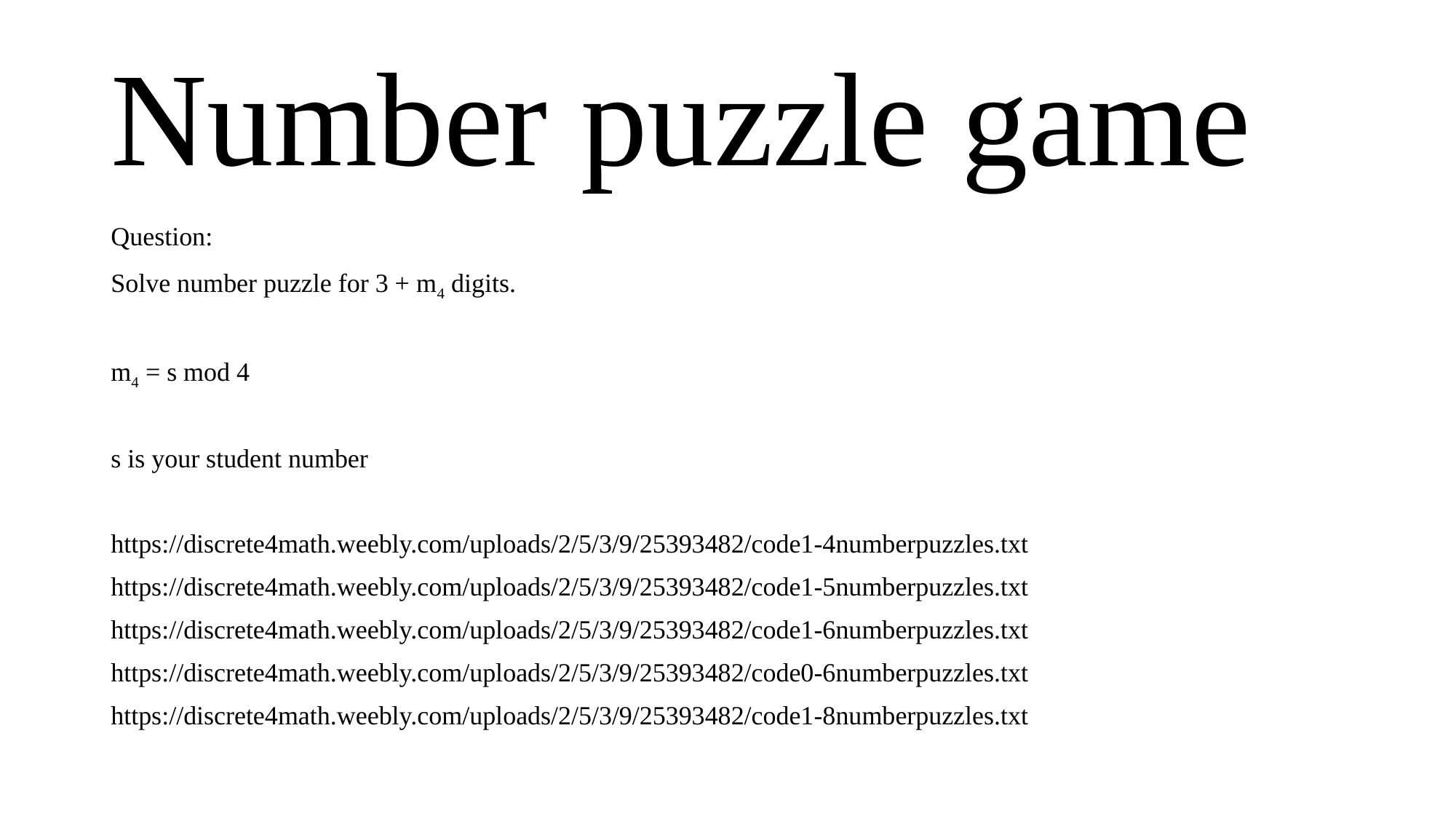

# Number puzzle game
Question:
Solve number puzzle for 3 + m4 digits.

m4 = s mod 4

s is your student number

https://discrete4math.weebly.com/uploads/2/5/3/9/25393482/code1-4numberpuzzles.txt
https://discrete4math.weebly.com/uploads/2/5/3/9/25393482/code1-5numberpuzzles.txt
https://discrete4math.weebly.com/uploads/2/5/3/9/25393482/code1-6numberpuzzles.txt
https://discrete4math.weebly.com/uploads/2/5/3/9/25393482/code0-6numberpuzzles.txt
https://discrete4math.weebly.com/uploads/2/5/3/9/25393482/code1-8numberpuzzles.txt